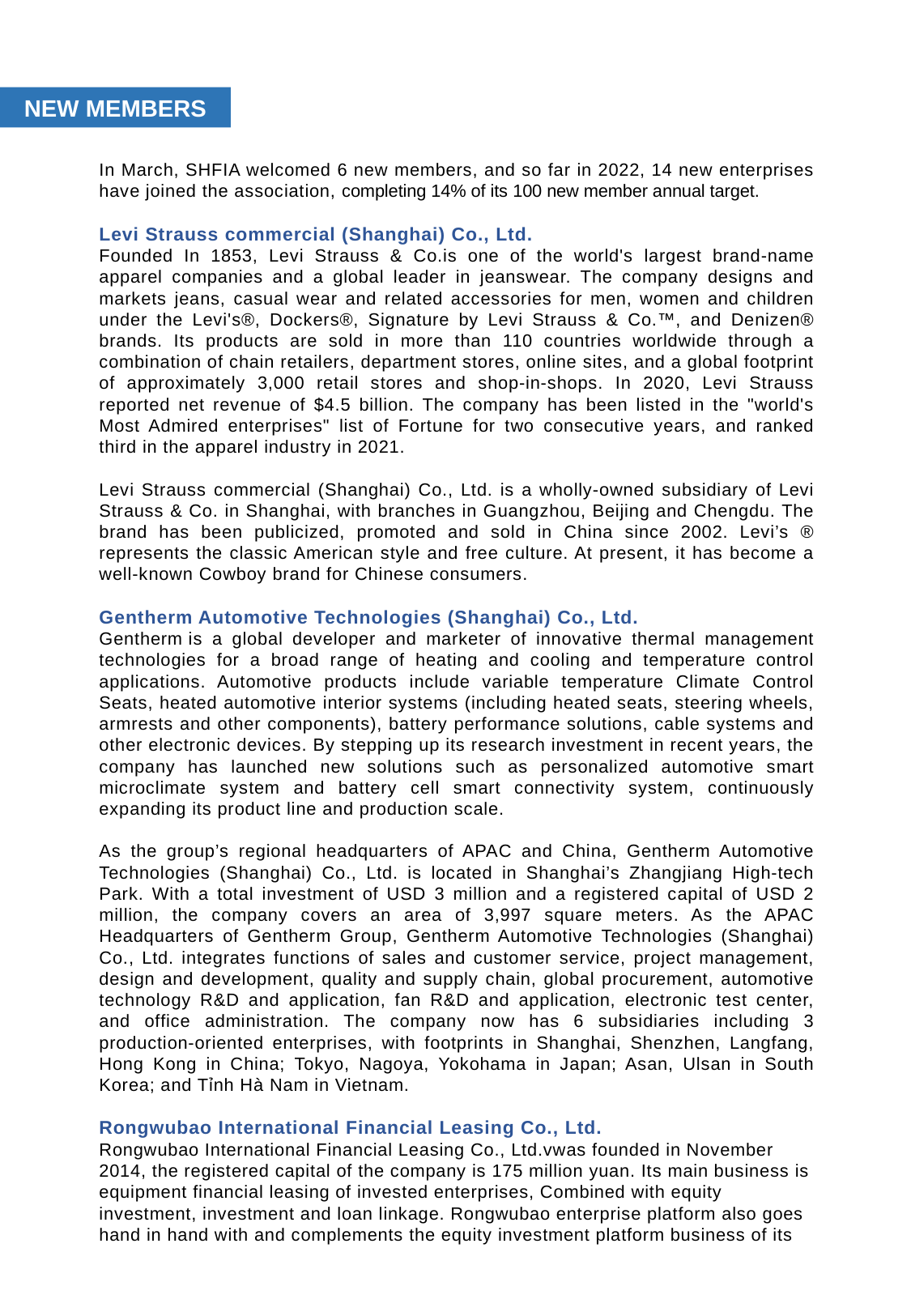

NEW MEMBERS
In March, SHFIA welcomed 6 new members, and so far in 2022, 14 new enterprises have joined the association, completing 14% of its 100 new member annual target.

Levi Strauss commercial (Shanghai) Co., Ltd.
Founded In 1853, Levi Strauss & Co.is one of the world's largest brand-name apparel companies and a global leader in jeanswear. The company designs and markets jeans, casual wear and related accessories for men, women and children under the Levi's®, Dockers®, Signature by Levi Strauss & Co.™, and Denizen® brands. Its products are sold in more than 110 countries worldwide through a combination of chain retailers, department stores, online sites, and a global footprint of approximately 3,000 retail stores and shop-in-shops. In 2020, Levi Strauss reported net revenue of $4.5 billion. The company has been listed in the "world's Most Admired enterprises" list of Fortune for two consecutive years, and ranked third in the apparel industry in 2021.

Levi Strauss commercial (Shanghai) Co., Ltd. is a wholly-owned subsidiary of Levi Strauss & Co. in Shanghai, with branches in Guangzhou, Beijing and Chengdu. The brand has been publicized, promoted and sold in China since 2002. Levi’s ® represents the classic American style and free culture. At present, it has become a well-known Cowboy brand for Chinese consumers.

Gentherm Automotive Technologies (Shanghai) Co., Ltd.
Gentherm is a global developer and marketer of innovative thermal management technologies for a broad range of heating and cooling and temperature control applications. Automotive products include variable temperature Climate Control Seats, heated automotive interior systems (including heated seats, steering wheels, armrests and other components), battery performance solutions, cable systems and other electronic devices. By stepping up its research investment in recent years, the company has launched new solutions such as personalized automotive smart microclimate system and battery cell smart connectivity system, continuously expanding its product line and production scale.

As the group’s regional headquarters of APAC and China, Gentherm Automotive Technologies (Shanghai) Co., Ltd. is located in Shanghai’s Zhangjiang High-tech Park. With a total investment of USD 3 million and a registered capital of USD 2 million, the company covers an area of 3,997 square meters. As the APAC Headquarters of Gentherm Group, Gentherm Automotive Technologies (Shanghai) Co., Ltd. integrates functions of sales and customer service, project management, design and development, quality and supply chain, global procurement, automotive technology R&D and application, fan R&D and application, electronic test center, and office administration. The company now has 6 subsidiaries including 3 production-oriented enterprises, with footprints in Shanghai, Shenzhen, Langfang, Hong Kong in China; Tokyo, Nagoya, Yokohama in Japan; Asan, Ulsan in South Korea; and Tỉnh Hà Nam in Vietnam.

Rongwubao International Financial Leasing Co., Ltd.
Rongwubao International Financial Leasing Co., Ltd.vwas founded in November 2014, the registered capital of the company is 175 million yuan. Its main business is equipment financial leasing of invested enterprises, Combined with equity investment, investment and loan linkage. Rongwubao enterprise platform also goes hand in hand with and complements the equity investment platform business of its